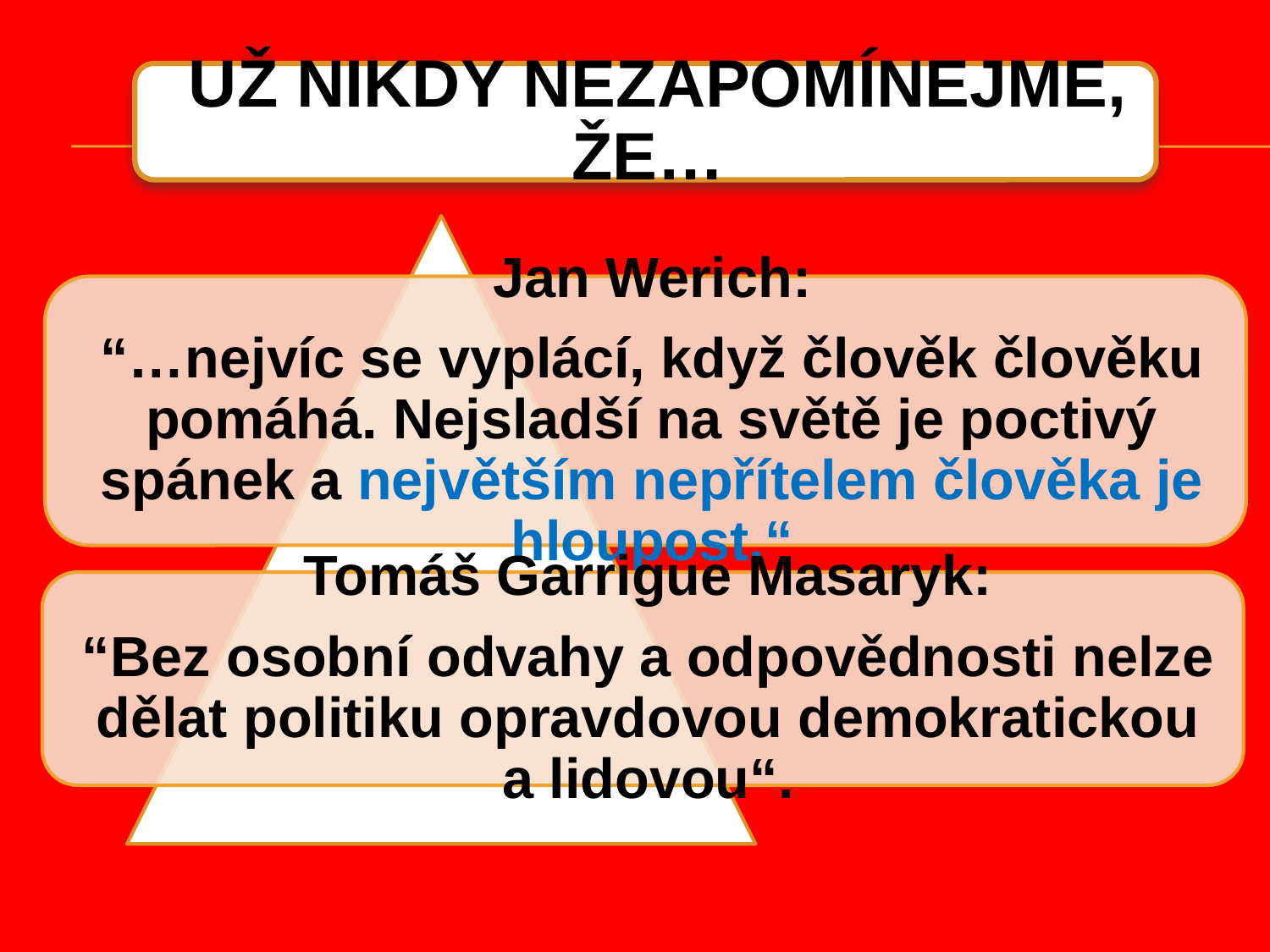

UŽ NIKDY NEZAPOMÍNEJME, ŽE…
Jan Werich:
“…nejvíc se vyplácí, když člověk člověku pomáhá. Nejsladší na světě je poctivý spánek a největším nepřítelem člověka je hloupost.“
Tomáš Garrigue Masaryk:
“Bez osobní odvahy a odpovědnosti nelze dělat politiku opravdovou demokratickou a lidovou“.